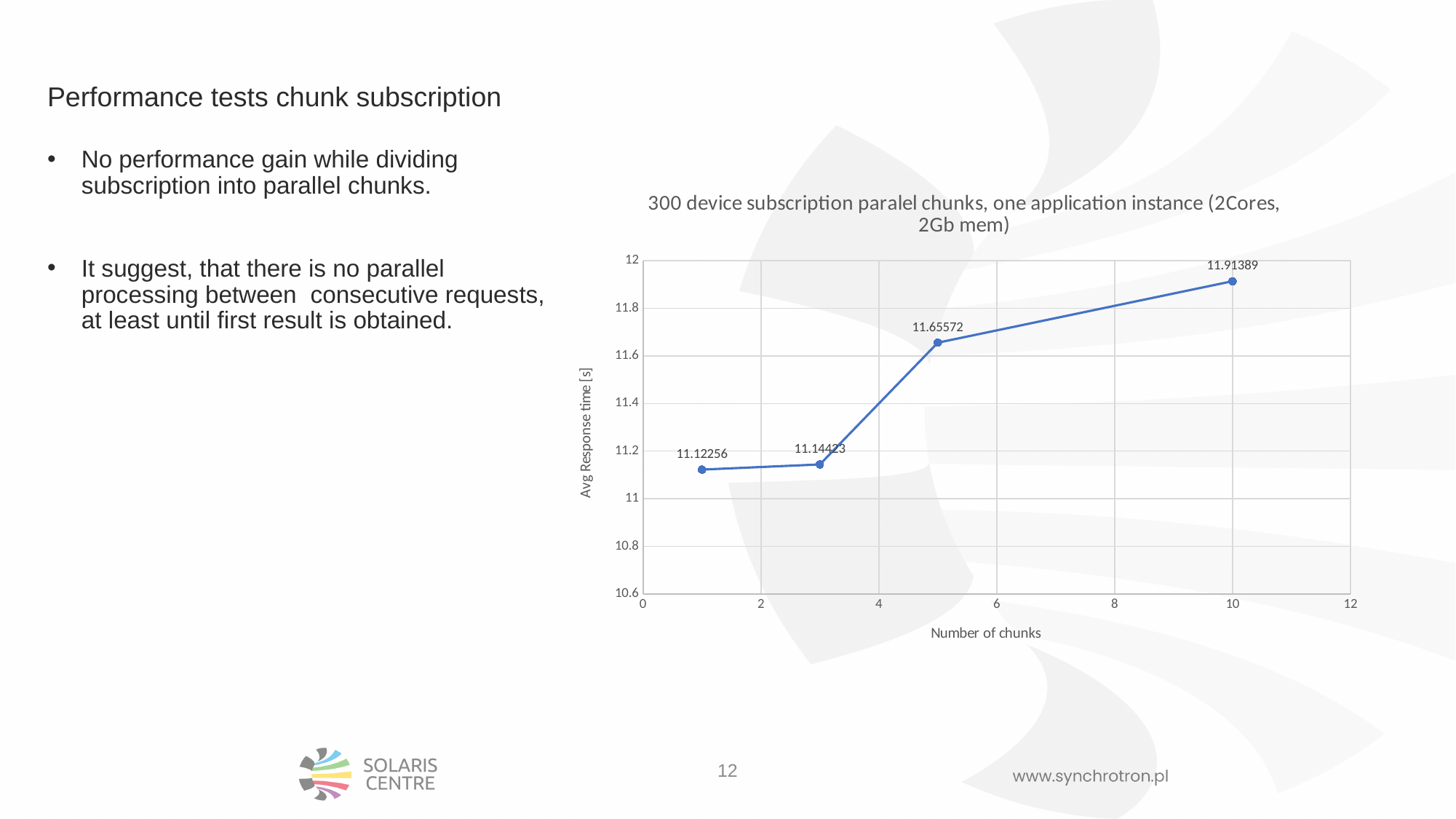

# Performance tests chunk subscription
No performance gain while dividing subscription into parallel chunks.

It suggest, that there is no parallel processing between  consecutive requests, at least until first result is obtained.

### Chart: 300 device subscription paralel chunks, one application instance (2Cores, 2Gb mem)

| Category |  |
|---|---|
12